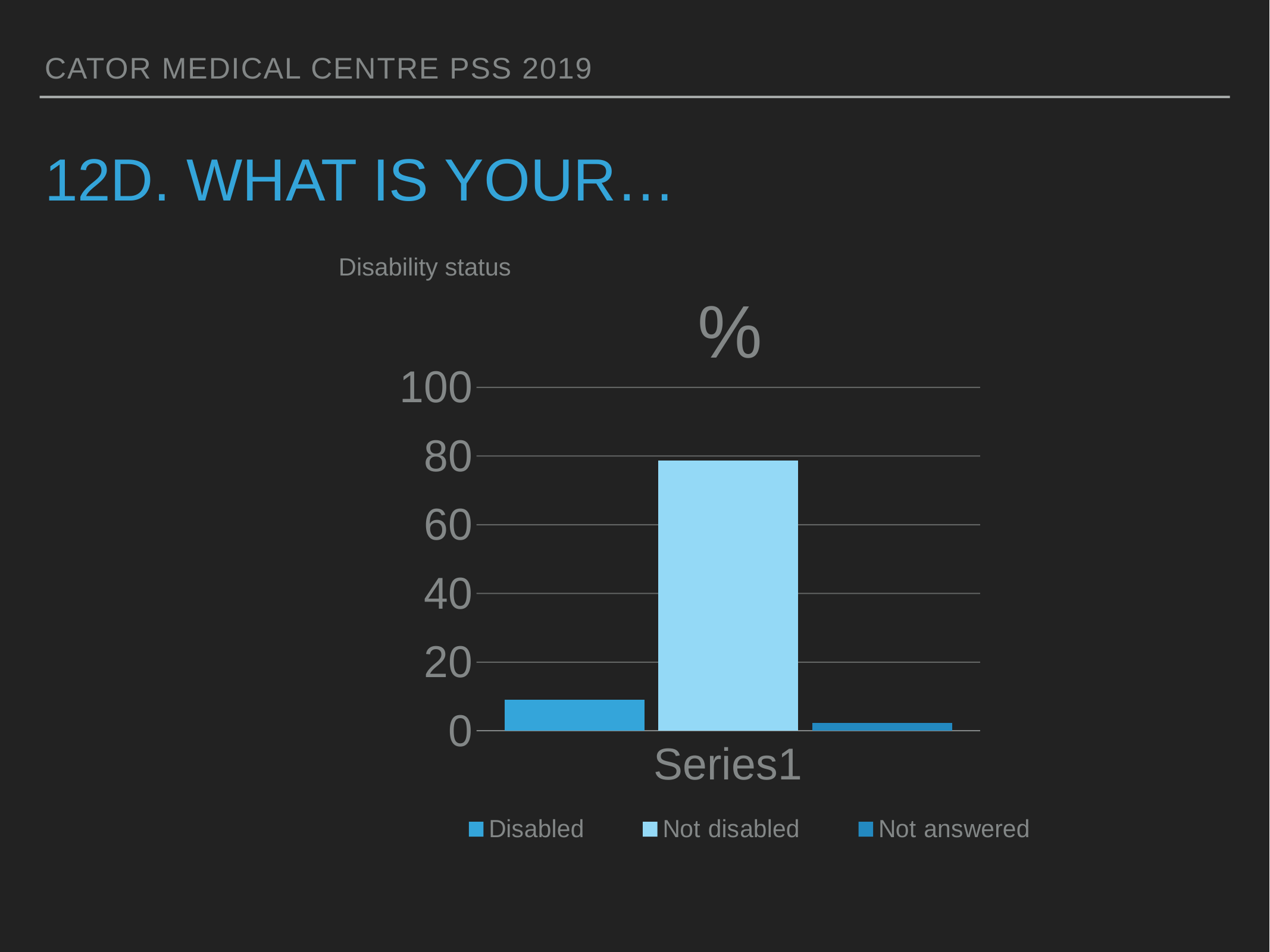

Cator medical centre PSS 2019
# 12d. What is your…
Disability status

### Chart: %

| Category | Disabled | Not disabled | Not answered |
|---|---|---|---|
|  | 9.1 | 78.7 | 2.2 |